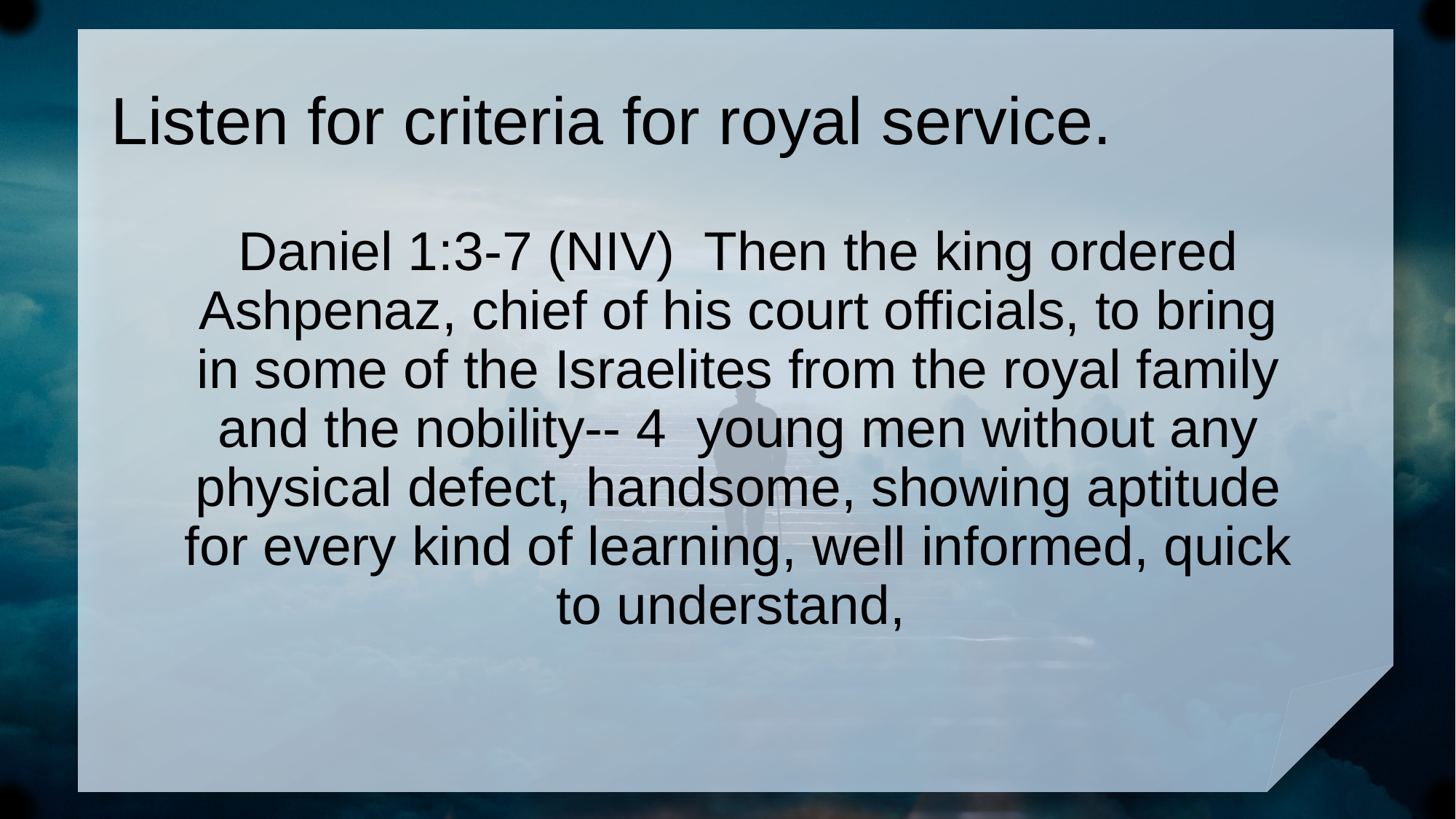

# Listen for criteria for royal service.
Daniel 1:3-7 (NIV)  Then the king ordered Ashpenaz, chief of his court officials, to bring in some of the Israelites from the royal family and the nobility-- 4  young men without any physical defect, handsome, showing aptitude for every kind of learning, well informed, quick to understand,